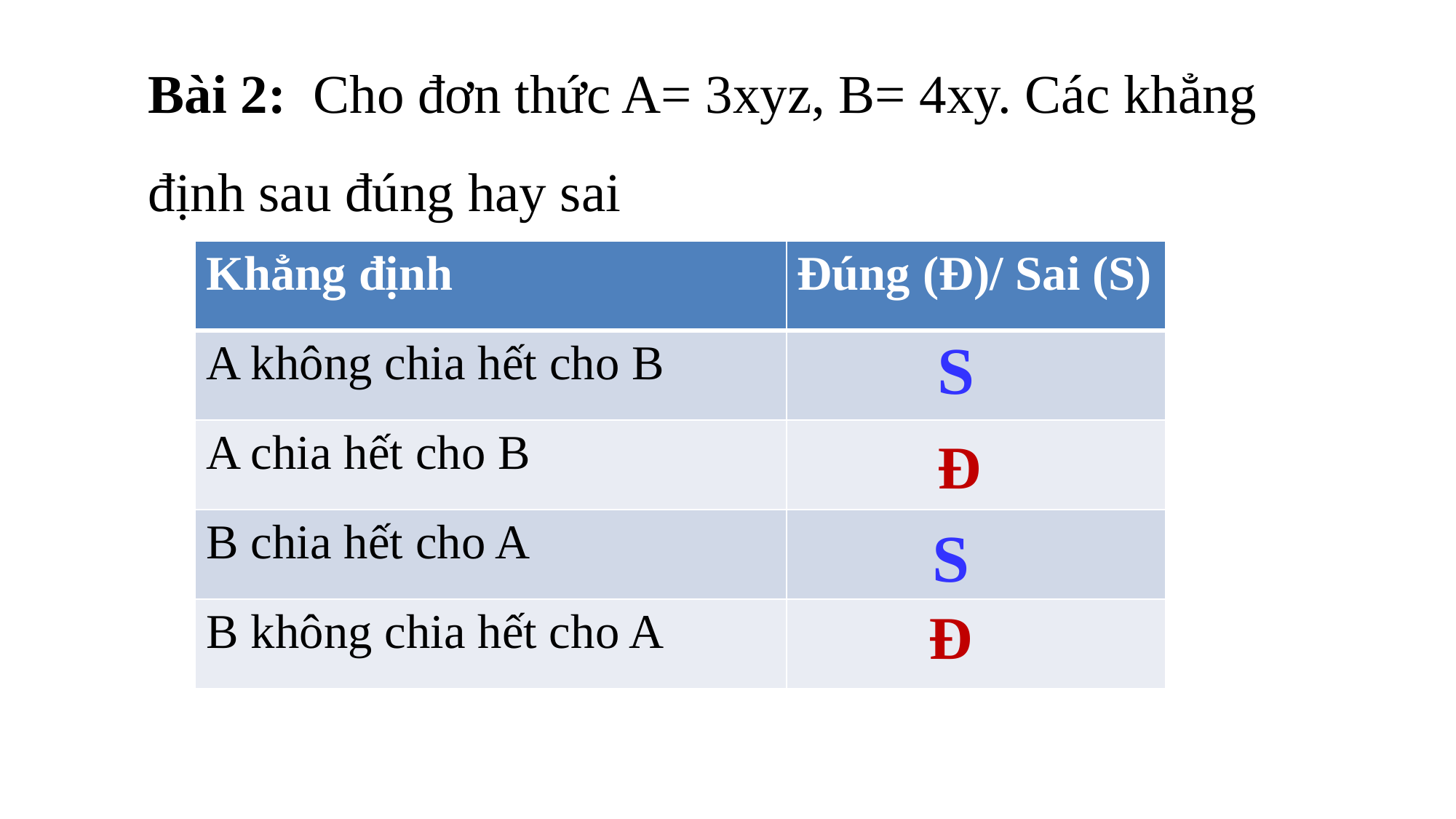

Bài 2:  Cho đơn thức A= 3xyz, B= 4xy. Các khẳng định sau đúng hay sai

| Khẳng định | Đúng (Đ)/ Sai (S) |
| --- | --- |
| A không chia hết cho B |  |
| A chia hết cho B |  |
| B chia hết cho A |  |
| B không chia hết cho A |  |
S
Đ
S
Đ